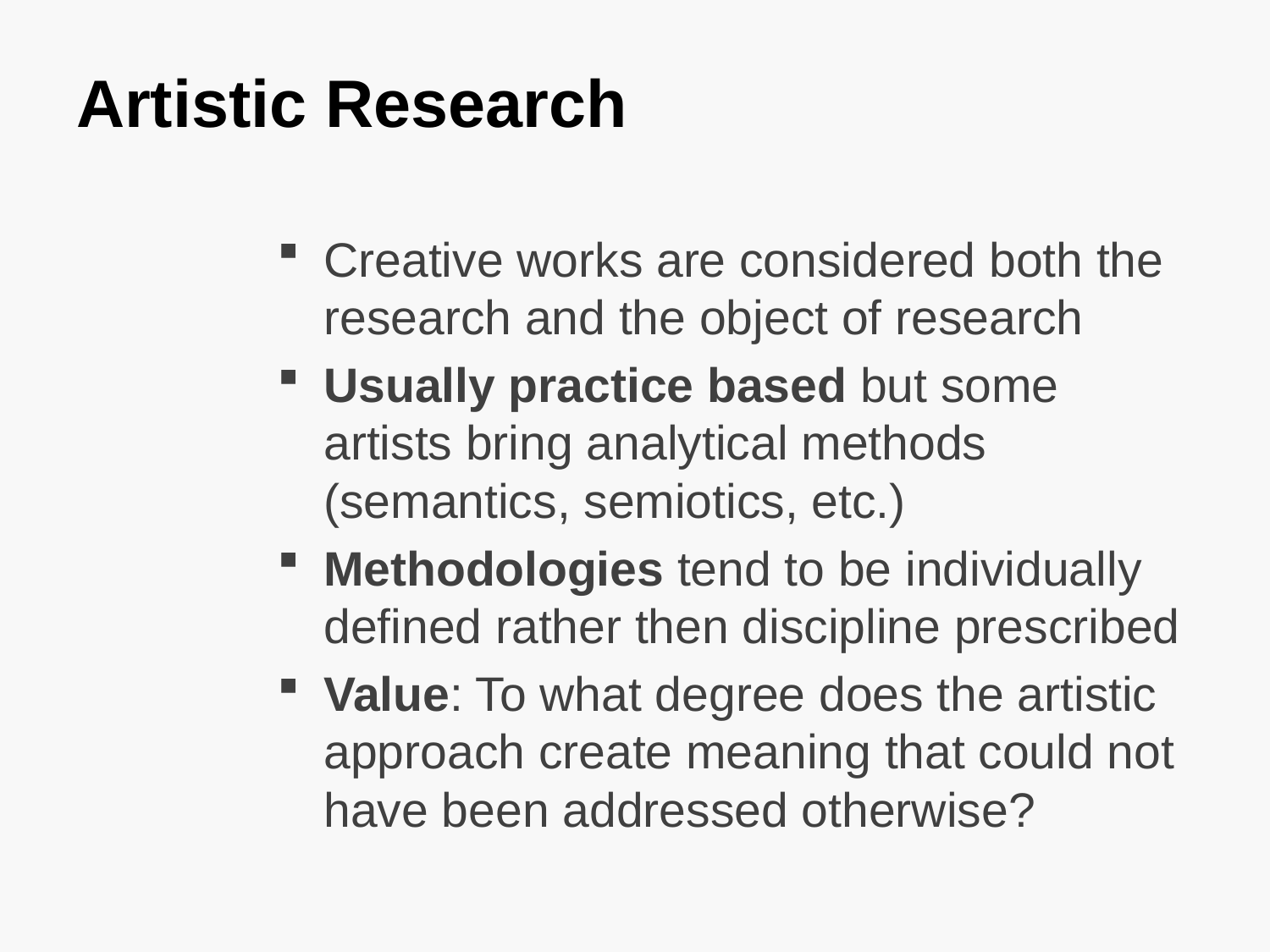

# Artistic Research
Creative works are considered both the research and the object of research
Usually practice based but some artists bring analytical methods (semantics, semiotics, etc.)
Methodologies tend to be individually defined rather then discipline prescribed
Value: To what degree does the artistic approach create meaning that could not have been addressed otherwise?